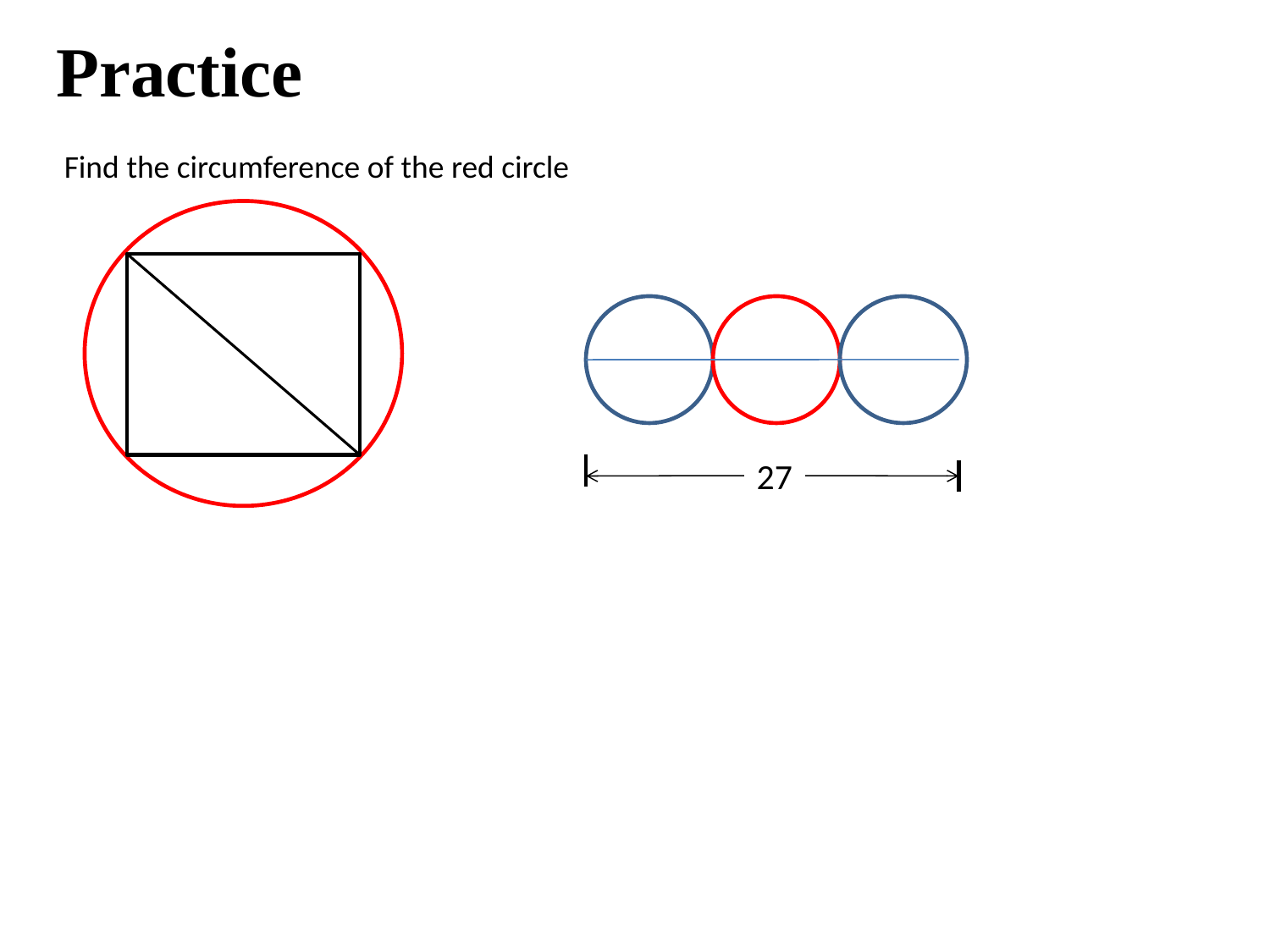

Practice
Find the circumference of the red circle

27